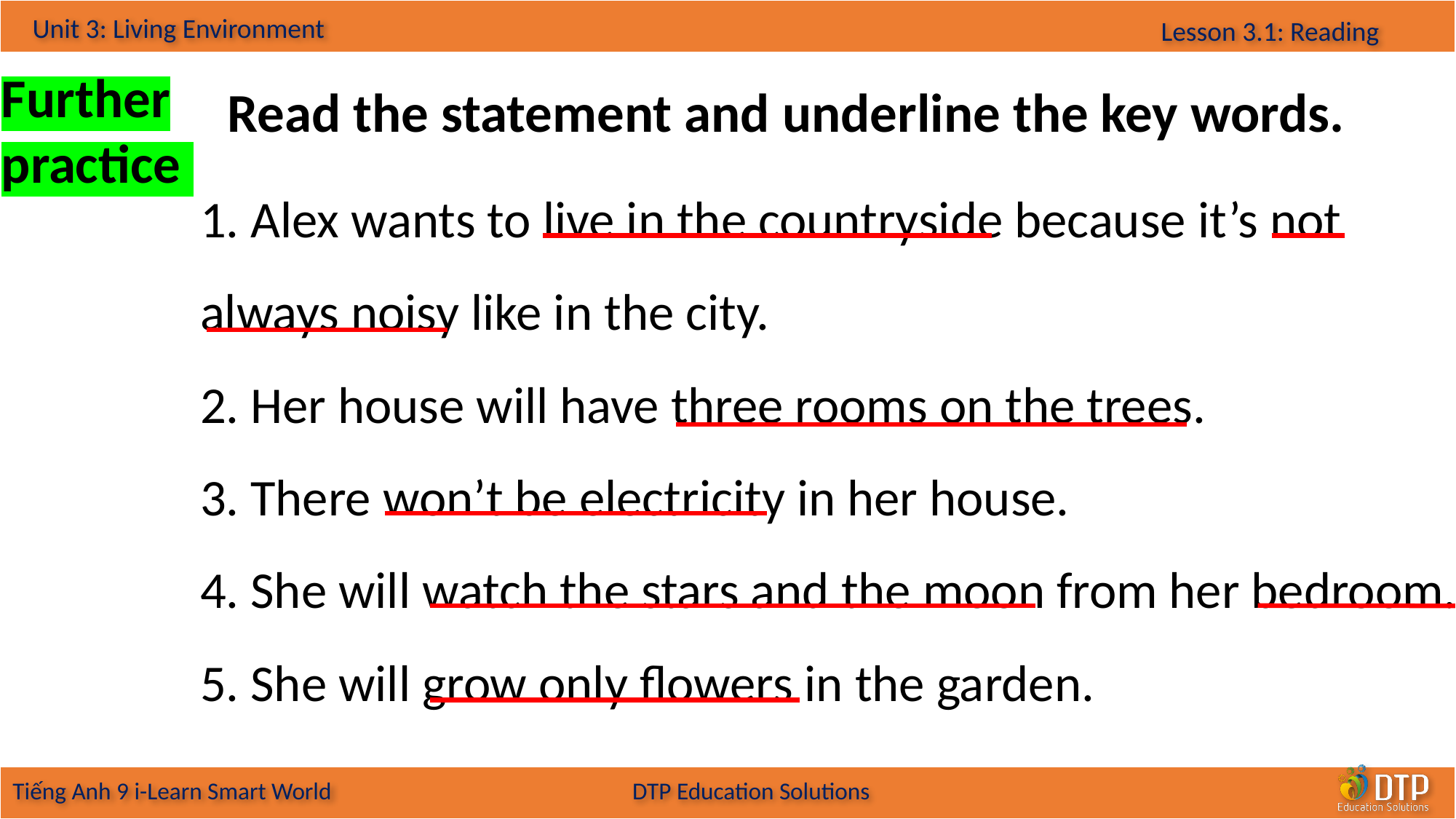

Further practice
Read the statement and underline the key words.
1. Alex wants to live in the countryside because it’s not always noisy like in the city.
2. Her house will have three rooms on the trees.
3. There won’t be electricity in her house.
4. She will watch the stars and the moon from her bedroom.
5. She will grow only flowers in the garden.